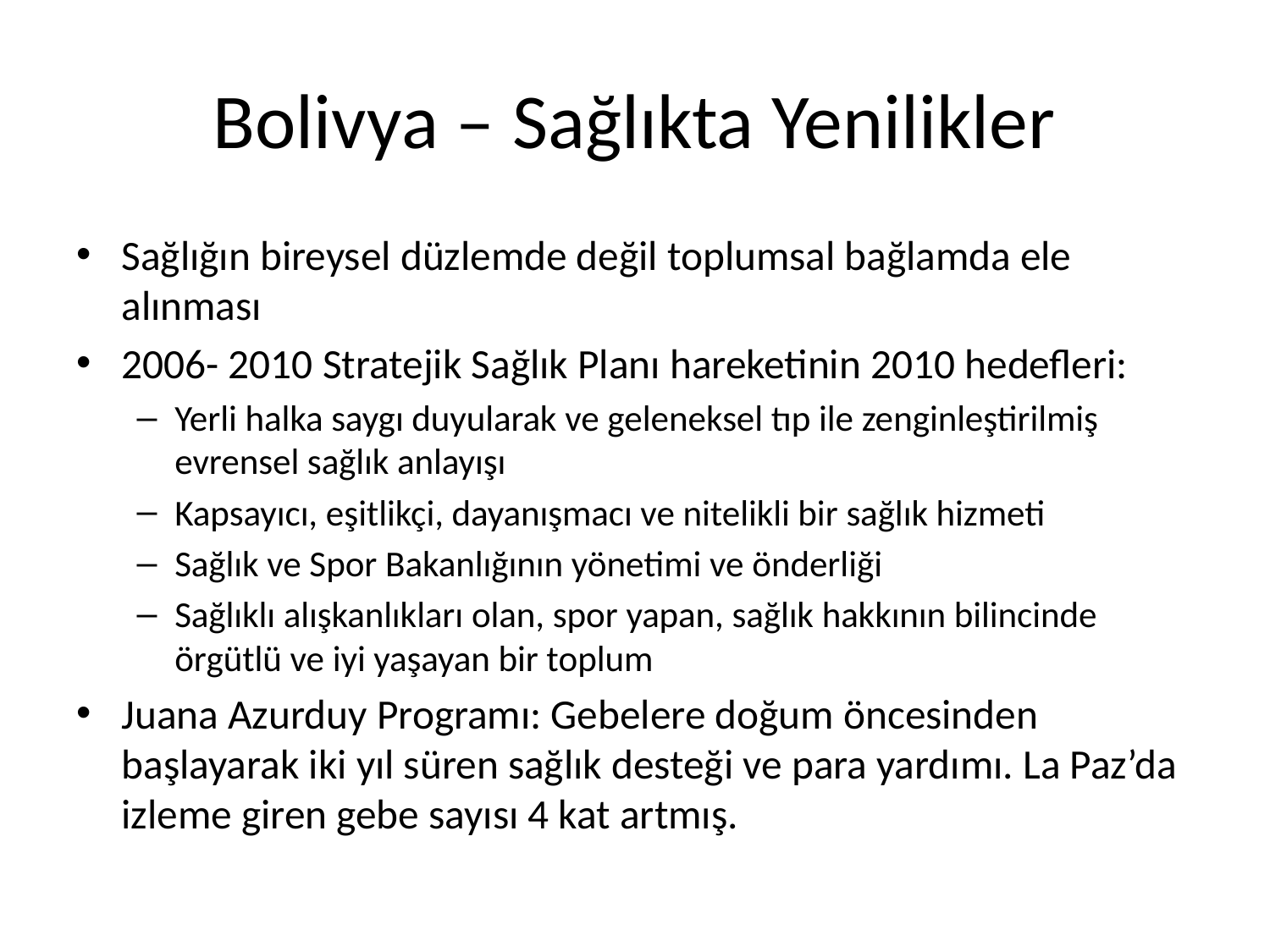

# Bolivya – Sağlıkta Yenilikler
Sağlığın bireysel düzlemde değil toplumsal bağlamda ele alınması
2006- 2010 Stratejik Sağlık Planı hareketinin 2010 hedefleri:
Yerli halka saygı duyularak ve geleneksel tıp ile zenginleştirilmiş evrensel sağlık anlayışı
Kapsayıcı, eşitlikçi, dayanışmacı ve nitelikli bir sağlık hizmeti
Sağlık ve Spor Bakanlığının yönetimi ve önderliği
Sağlıklı alışkanlıkları olan, spor yapan, sağlık hakkının bilincinde örgütlü ve iyi yaşayan bir toplum
Juana Azurduy Programı: Gebelere doğum öncesinden başlayarak iki yıl süren sağlık desteği ve para yardımı. La Paz’da izleme giren gebe sayısı 4 kat artmış.